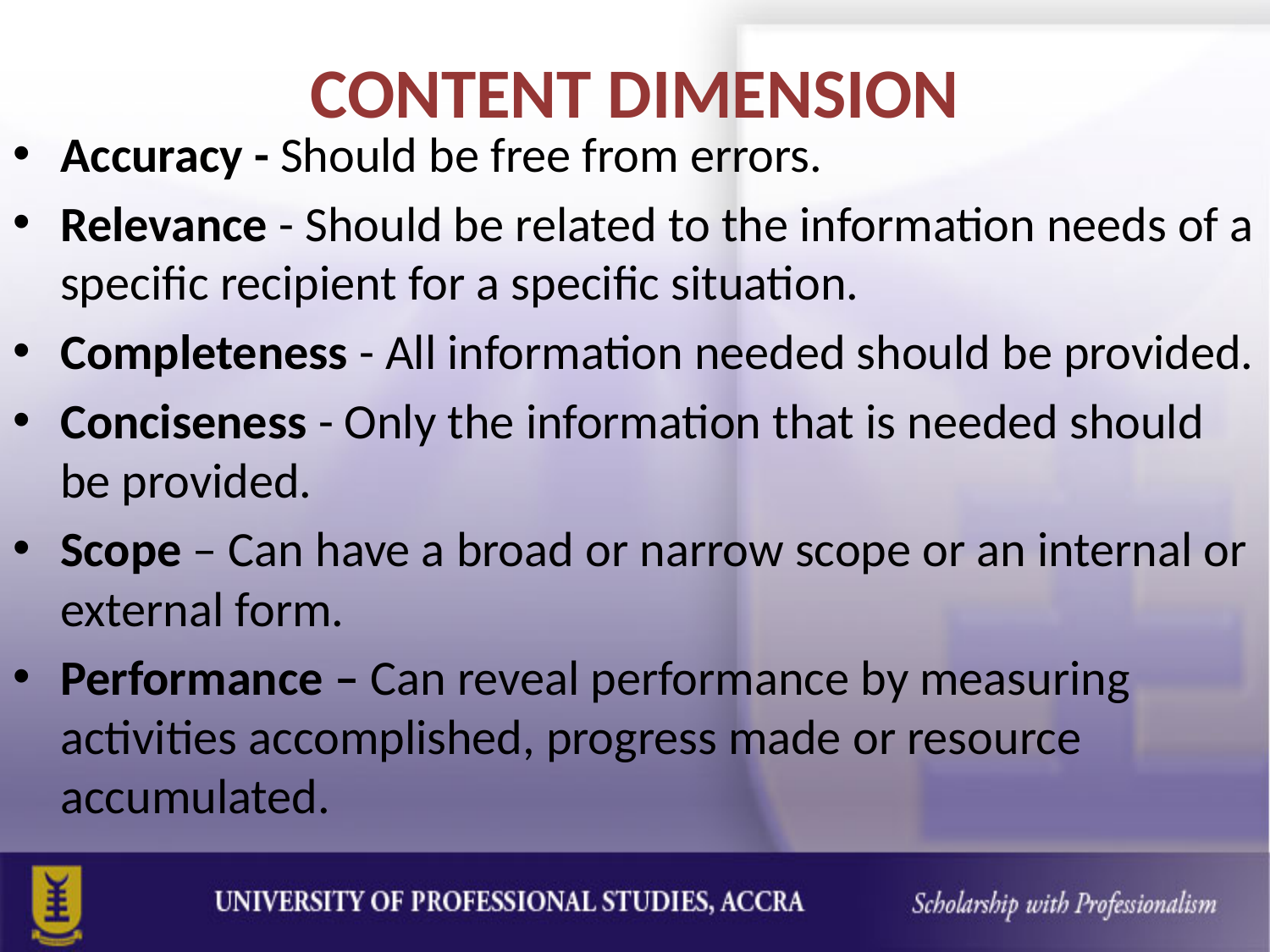

# CONTENT DIMENSION
Accuracy - Should be free from errors.
Relevance - Should be related to the information needs of a specific recipient for a specific situation.
Completeness - All information needed should be provided.
Conciseness - Only the information that is needed should be provided.
Scope – Can have a broad or narrow scope or an internal or external form.
Performance – Can reveal performance by measuring activities accomplished, progress made or resource accumulated.